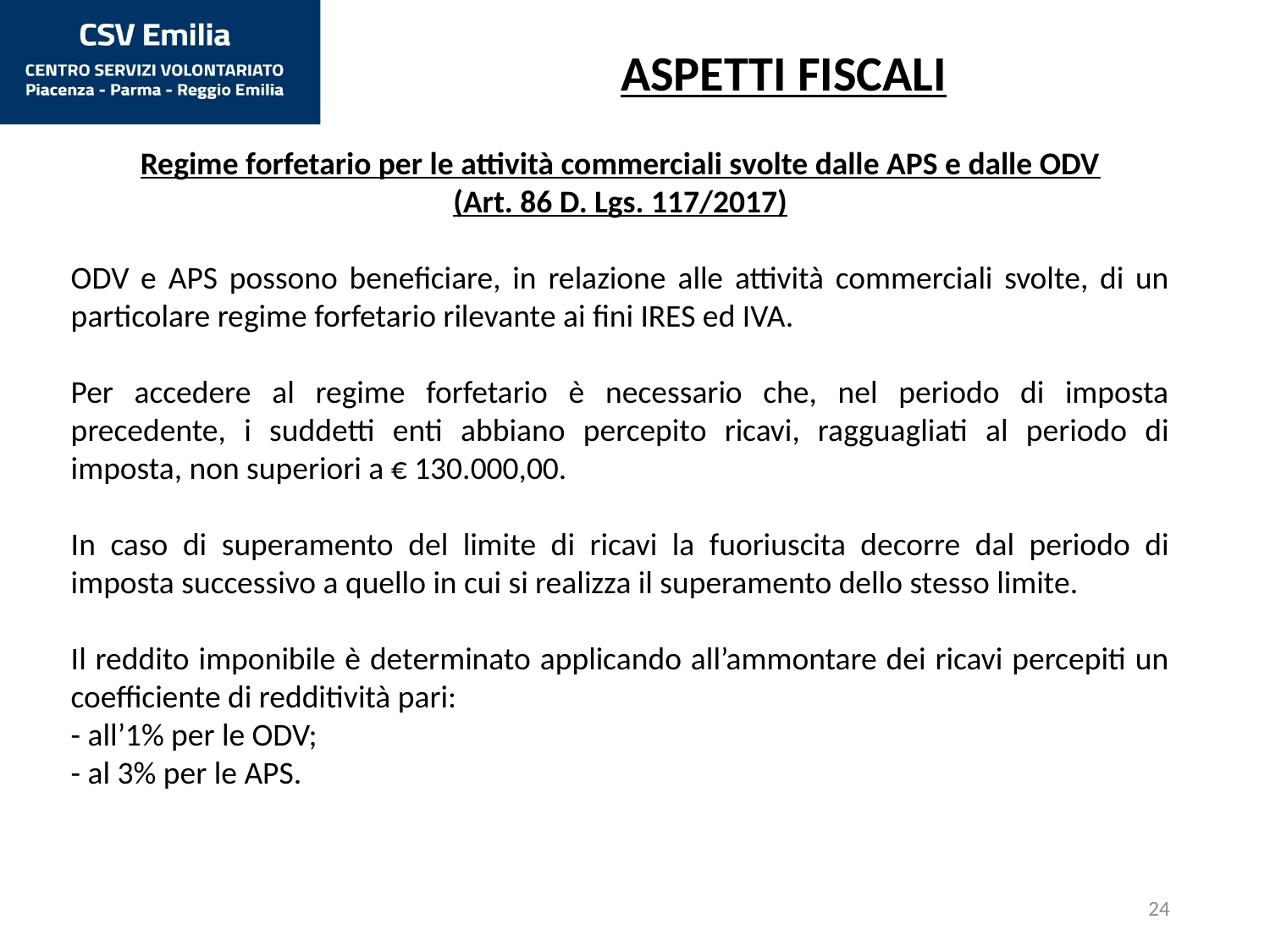

ASPETTI FISCALI

Regime forfetario per le attività commerciali svolte dalle APS e dalle ODV
(Art. 86 D. Lgs. 117/2017)

ODV e APS possono beneficiare, in relazione alle attività commerciali svolte, di un particolare regime forfetario rilevante ai fini IRES ed IVA.

Per accedere al regime forfetario è necessario che, nel periodo di imposta precedente, i suddetti enti abbiano percepito ricavi, ragguagliati al periodo di imposta, non superiori a € 130.000,00.

In caso di superamento del limite di ricavi la fuoriuscita decorre dal periodo di imposta successivo a quello in cui si realizza il superamento dello stesso limite.

Il reddito imponibile è determinato applicando all’ammontare dei ricavi percepiti un coefficiente di redditività pari:
- all’1% per le ODV;
- al 3% per le APS.
24